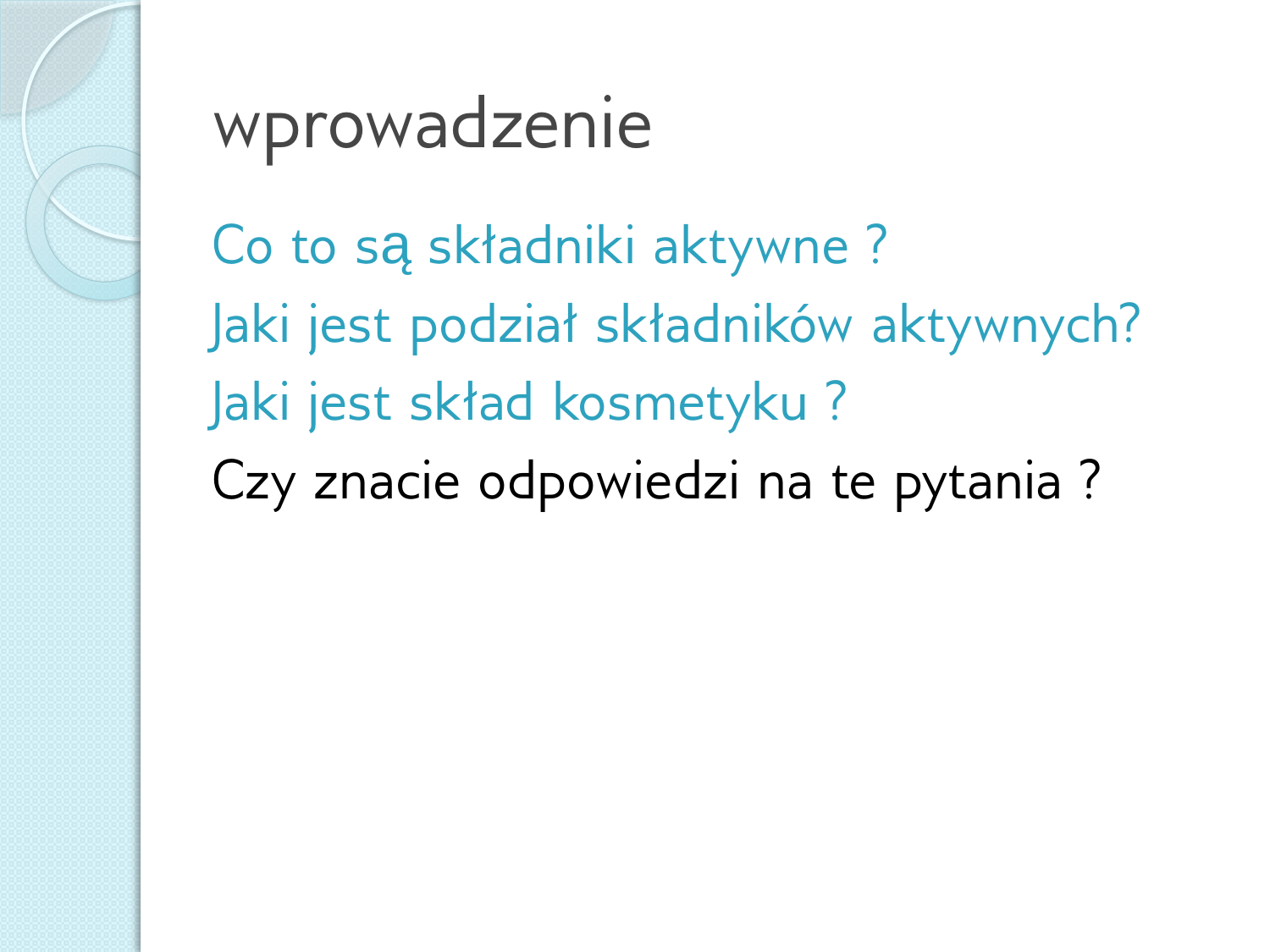

# wprowadzenie
Co to są składniki aktywne ?
Jaki jest podział składników aktywnych?
Jaki jest skład kosmetyku ?
Czy znacie odpowiedzi na te pytania ?